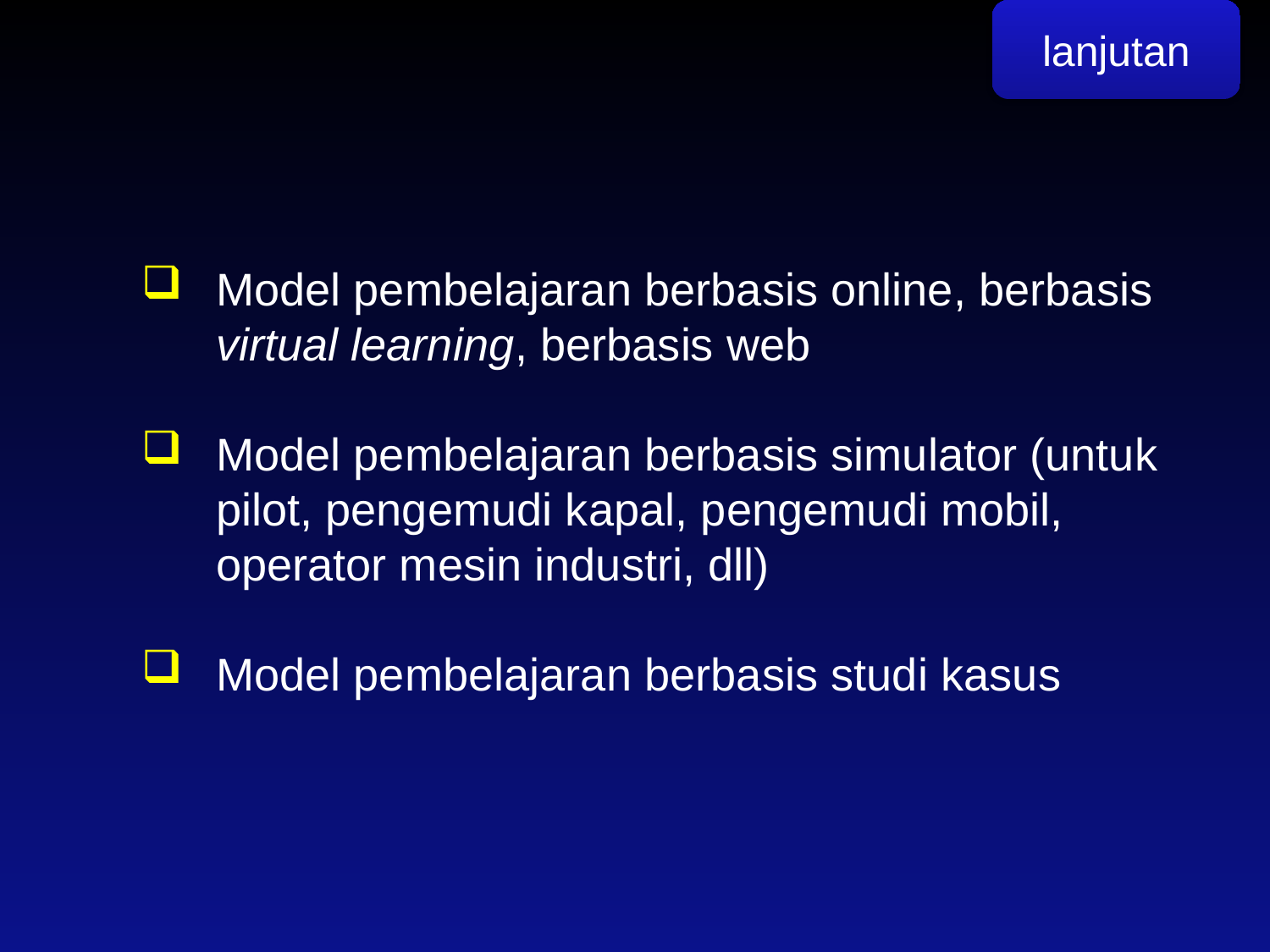

lanjutan

Model pembelajaran berbasis online, berbasis virtual learning, berbasis web

Model pembelajaran berbasis simulator (untuk pilot, pengemudi kapal, pengemudi mobil, operator mesin industri, dll)

Model pembelajaran berbasis studi kasus